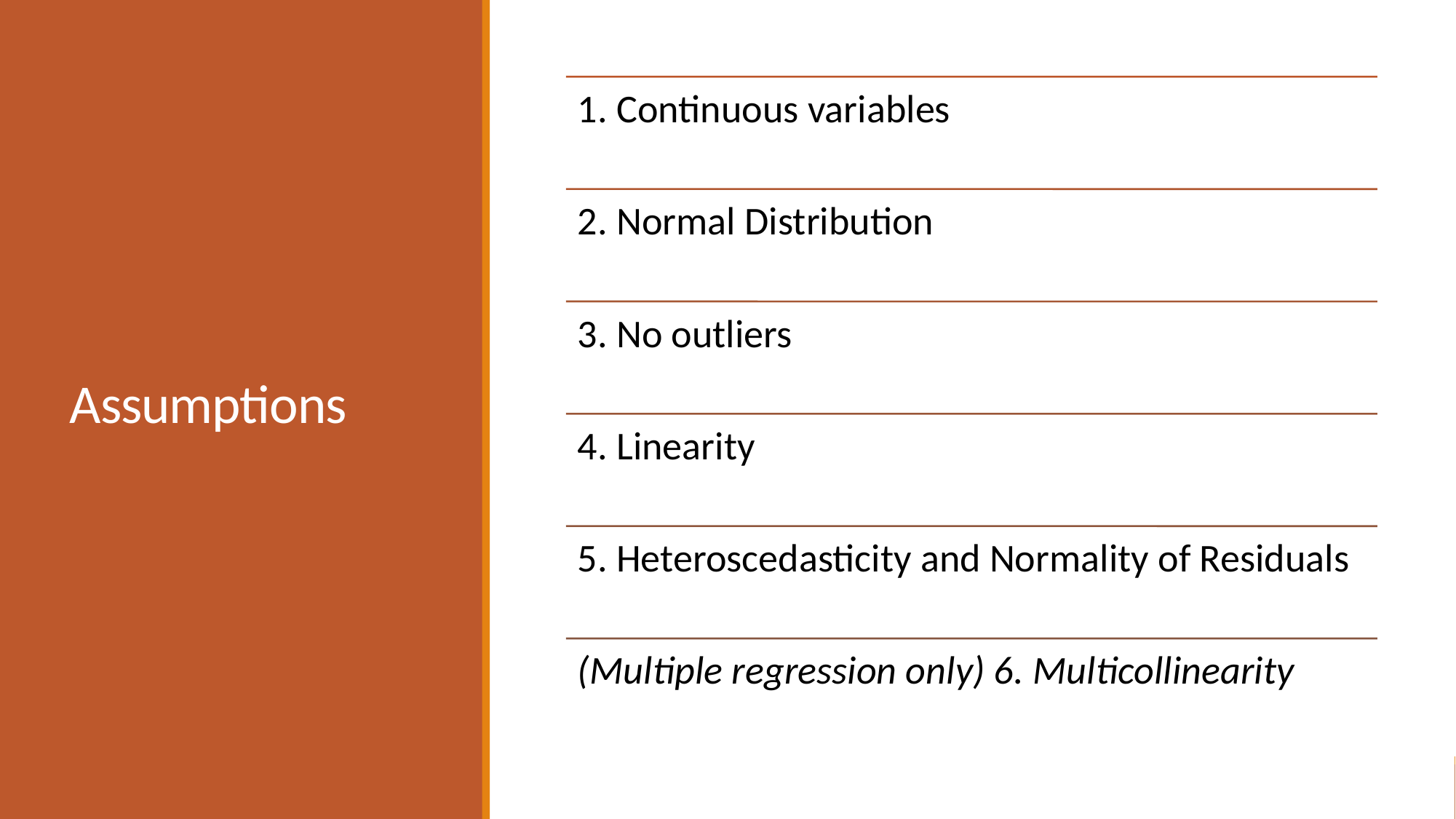

# Assumptions
1. Continuous variables
2. Normal Distribution
3. No outliers
4. Linearity
5. Heteroscedasticity and Normality of Residuals
(Multiple regression only) 6. Multicollinearity